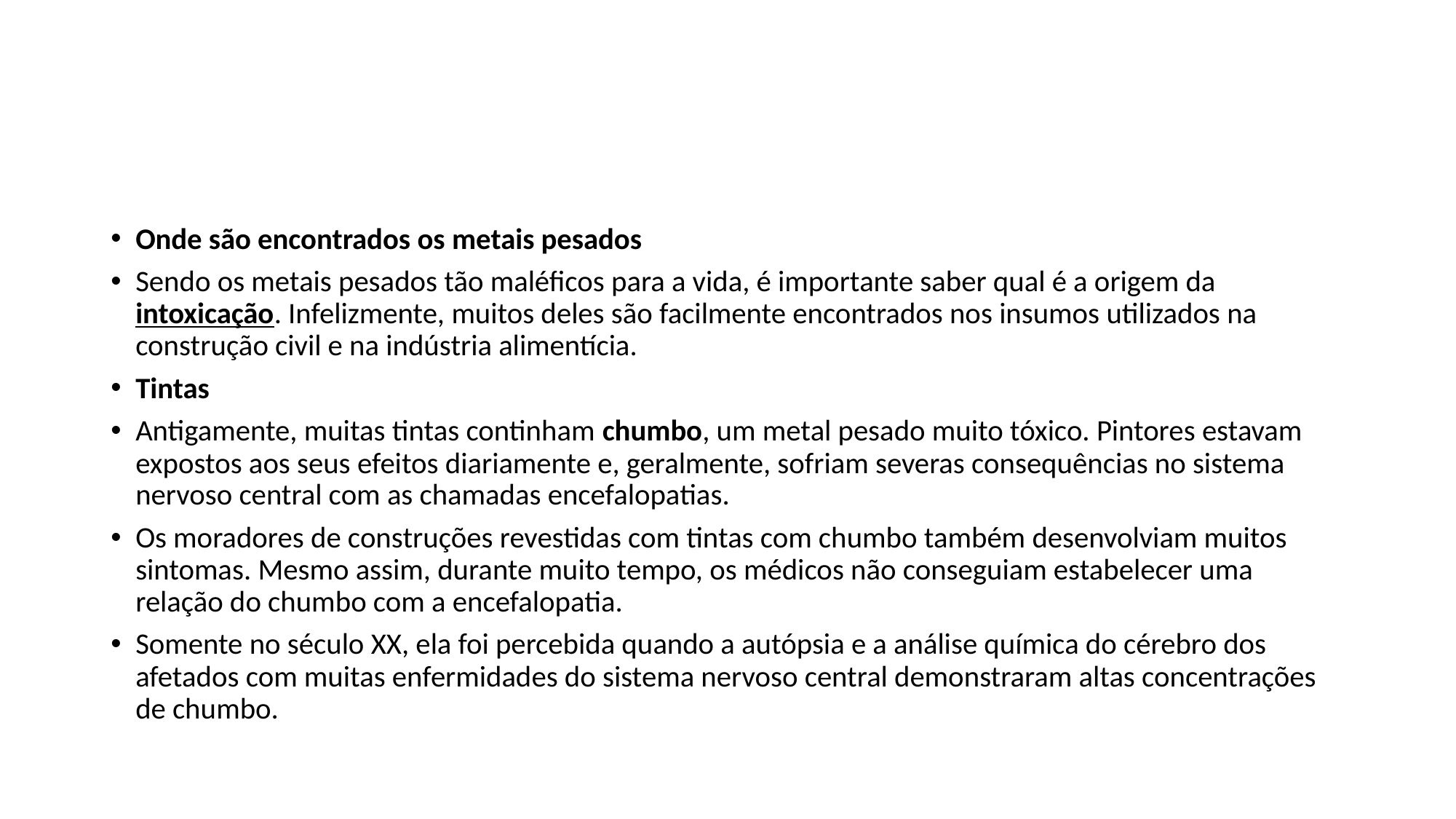

#
Onde são encontrados os metais pesados
Sendo os metais pesados tão maléficos para a vida, é importante saber qual é a origem da intoxicação. Infelizmente, muitos deles são facilmente encontrados nos insumos utilizados na construção civil e na indústria alimentícia.
Tintas
Antigamente, muitas tintas continham chumbo, um metal pesado muito tóxico. Pintores estavam expostos aos seus efeitos diariamente e, geralmente, sofriam severas consequências no sistema nervoso central com as chamadas encefalopatias.
Os moradores de construções revestidas com tintas com chumbo também desenvolviam muitos sintomas. Mesmo assim, durante muito tempo, os médicos não conseguiam estabelecer uma relação do chumbo com a encefalopatia.
Somente no século XX, ela foi percebida quando a autópsia e a análise química do cérebro dos afetados com muitas enfermidades do sistema nervoso central demonstraram altas concentrações de chumbo.